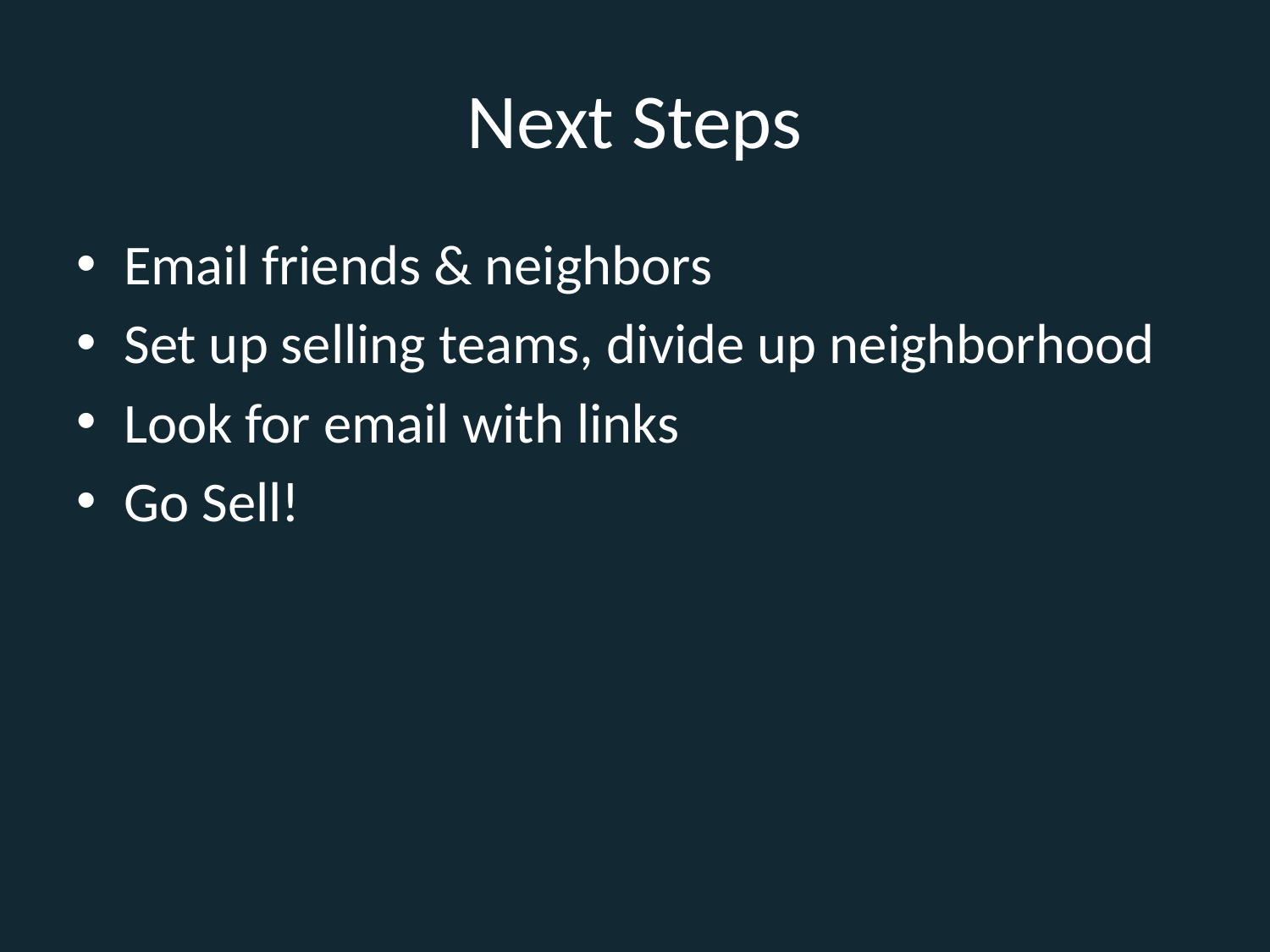

# Next Steps
Email friends & neighbors
Set up selling teams, divide up neighborhood
Look for email with links
Go Sell!